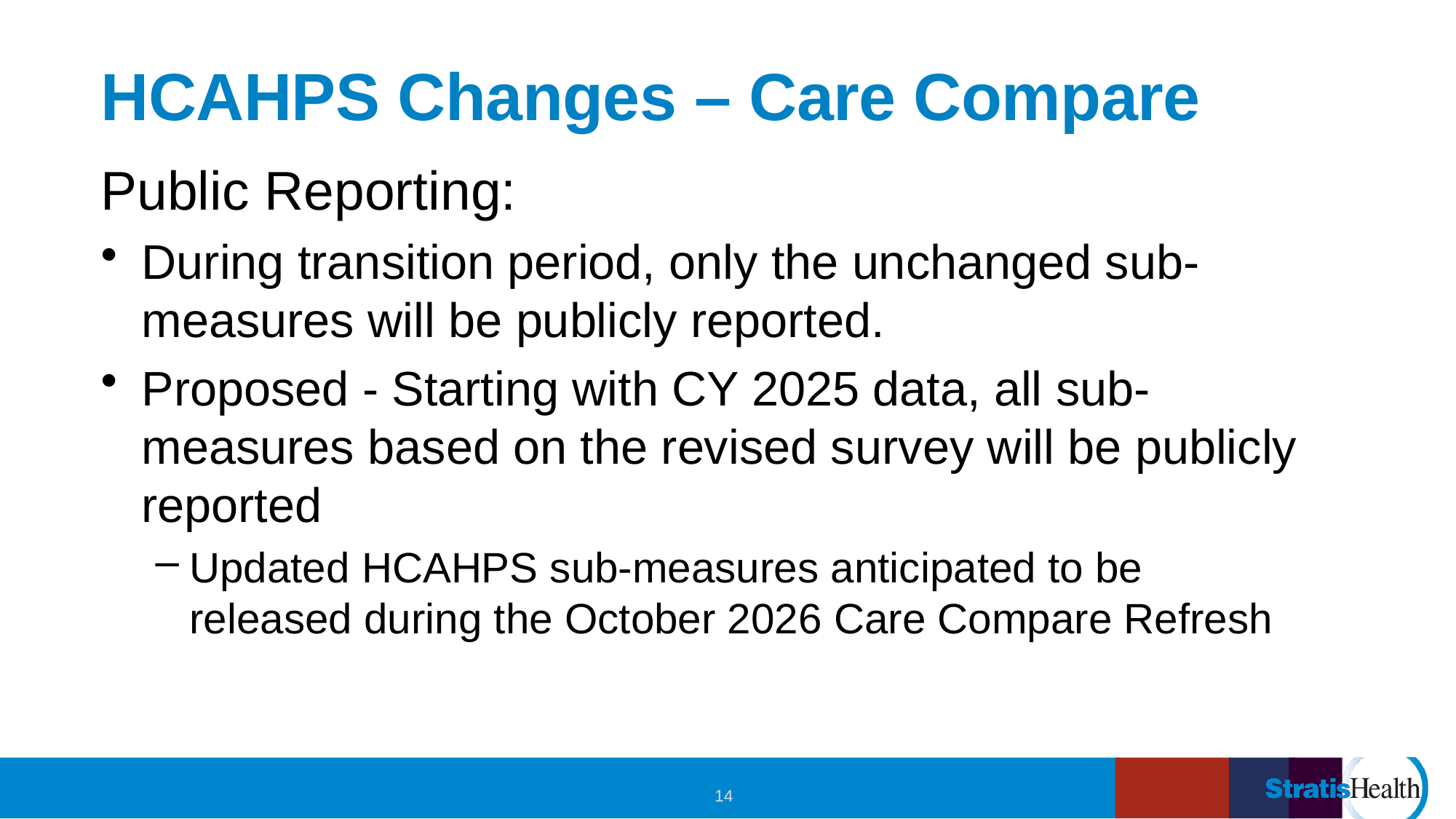

# HCAHPS Changes – Care Compare
Public Reporting:
During transition period, only the unchanged sub-measures will be publicly reported.
Proposed - Starting with CY 2025 data, all sub-measures based on the revised survey will be publicly reported
Updated HCAHPS sub-measures anticipated to be released during the October 2026 Care Compare Refresh